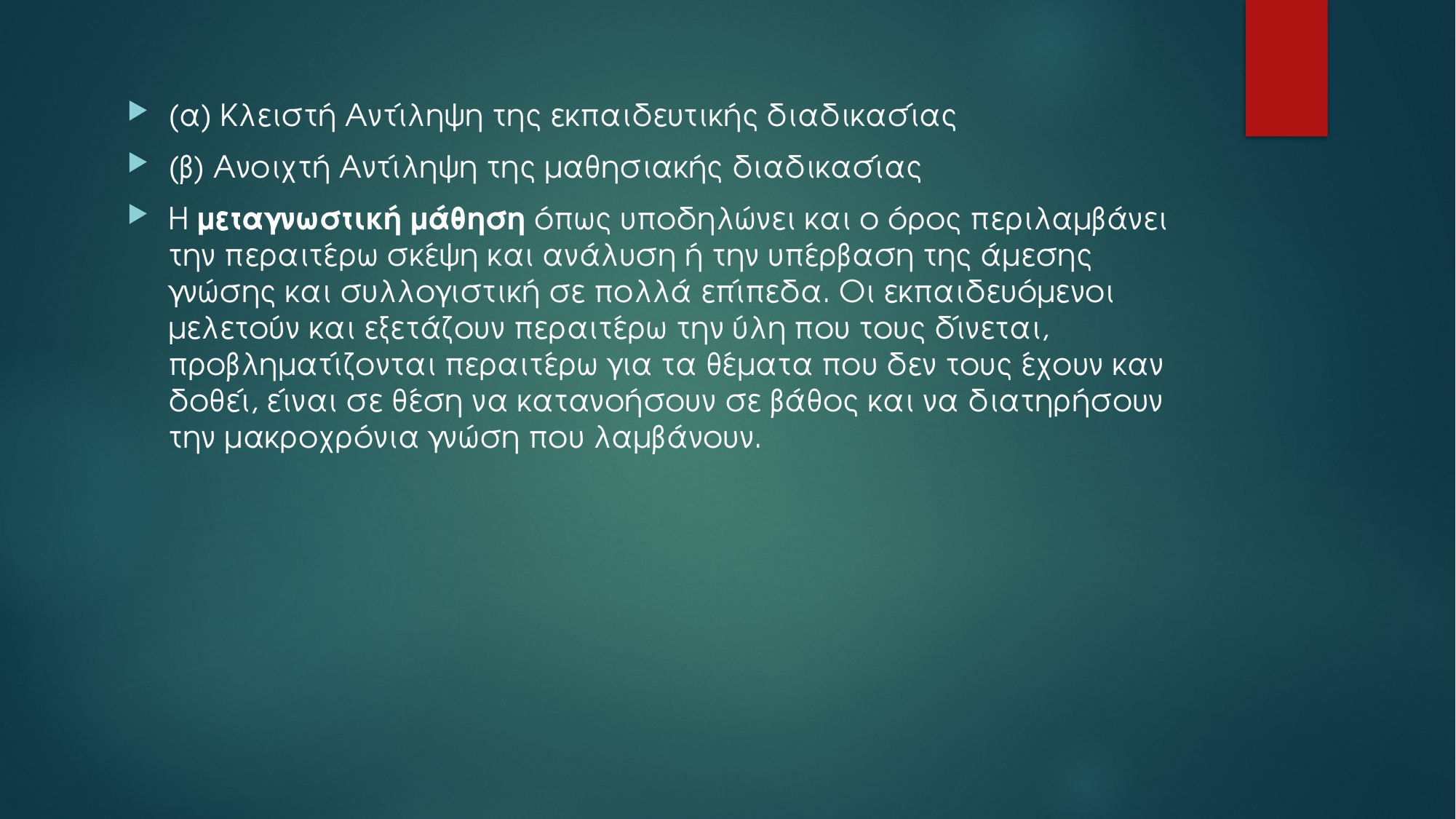

(α) Κλειστή Αντίληψη της εκπαιδευτικής διαδικασίας
(β) Ανοιχτή Αντίληψη της μαθησιακής διαδικασίας
Η μεταγνωστική μάθηση όπως υποδηλώνει και ο όρος περιλαμβάνει την περαιτέρω σκέψη και ανάλυση ή την υπέρβαση της άμεσης γνώσης και συλλογιστική σε πολλά επίπεδα. Οι εκπαιδευόμενοι μελετούν και εξετάζουν περαιτέρω την ύλη που τους δίνεται, προβληματίζονται περαιτέρω για τα θέματα που δεν τους έχουν καν δοθεί, είναι σε θέση να κατανοήσουν σε βάθος και να διατηρήσουν την μακροχρόνια γνώση που λαμβάνουν.